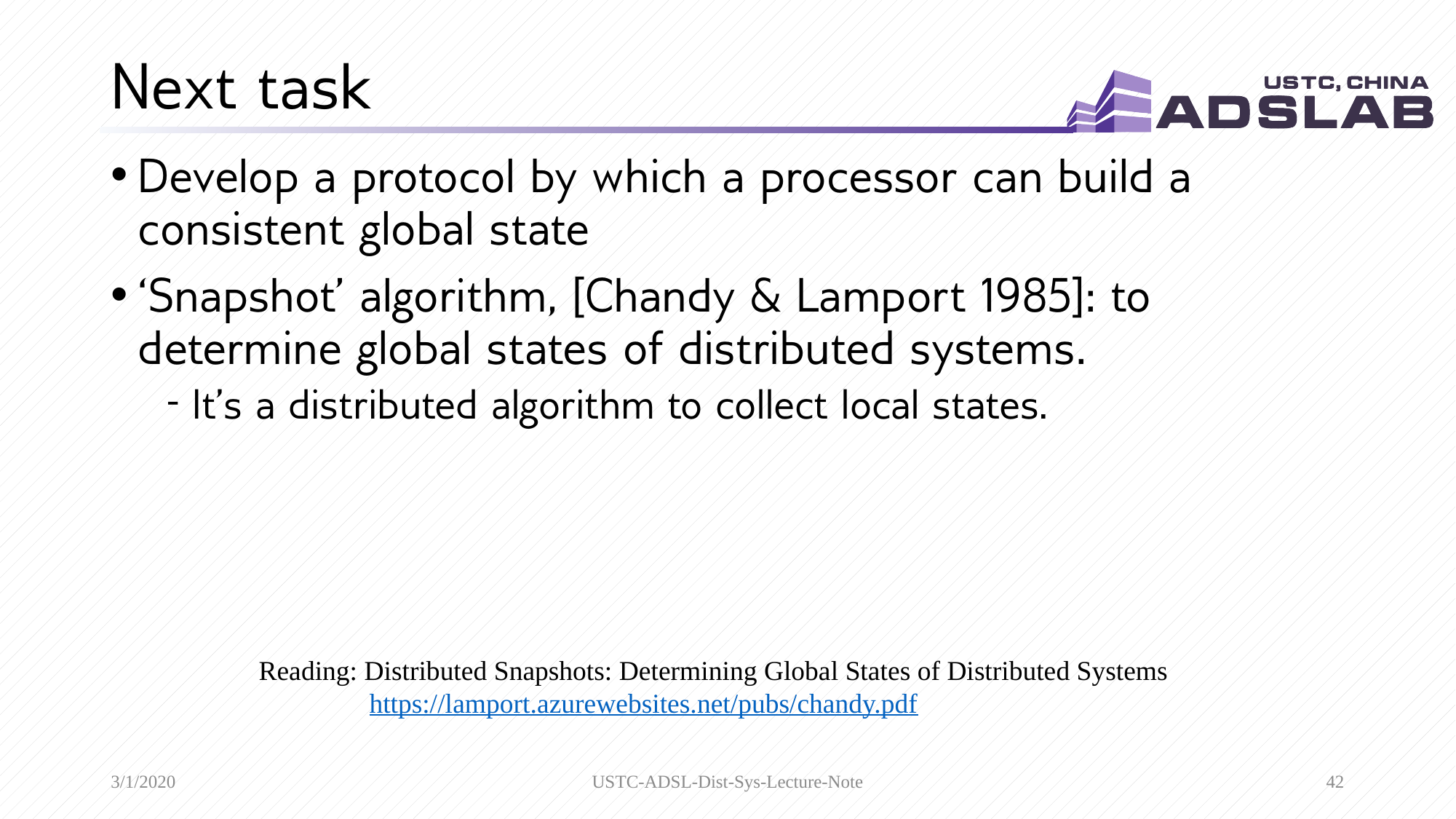

# Next task
Develop a protocol by which a processor can build a consistent global state
‘Snapshot’ algorithm, [Chandy & Lamport 1985]: to determine global states of distributed systems.
It’s a distributed algorithm to collect local states.

Reading: Distributed Snapshots: Determining Global States of Distributed Systems
                https://lamport.azurewebsites.net/pubs/chandy.pdf
3/1/2020
USTC-ADSL-Dist-Sys-Lecture-Note